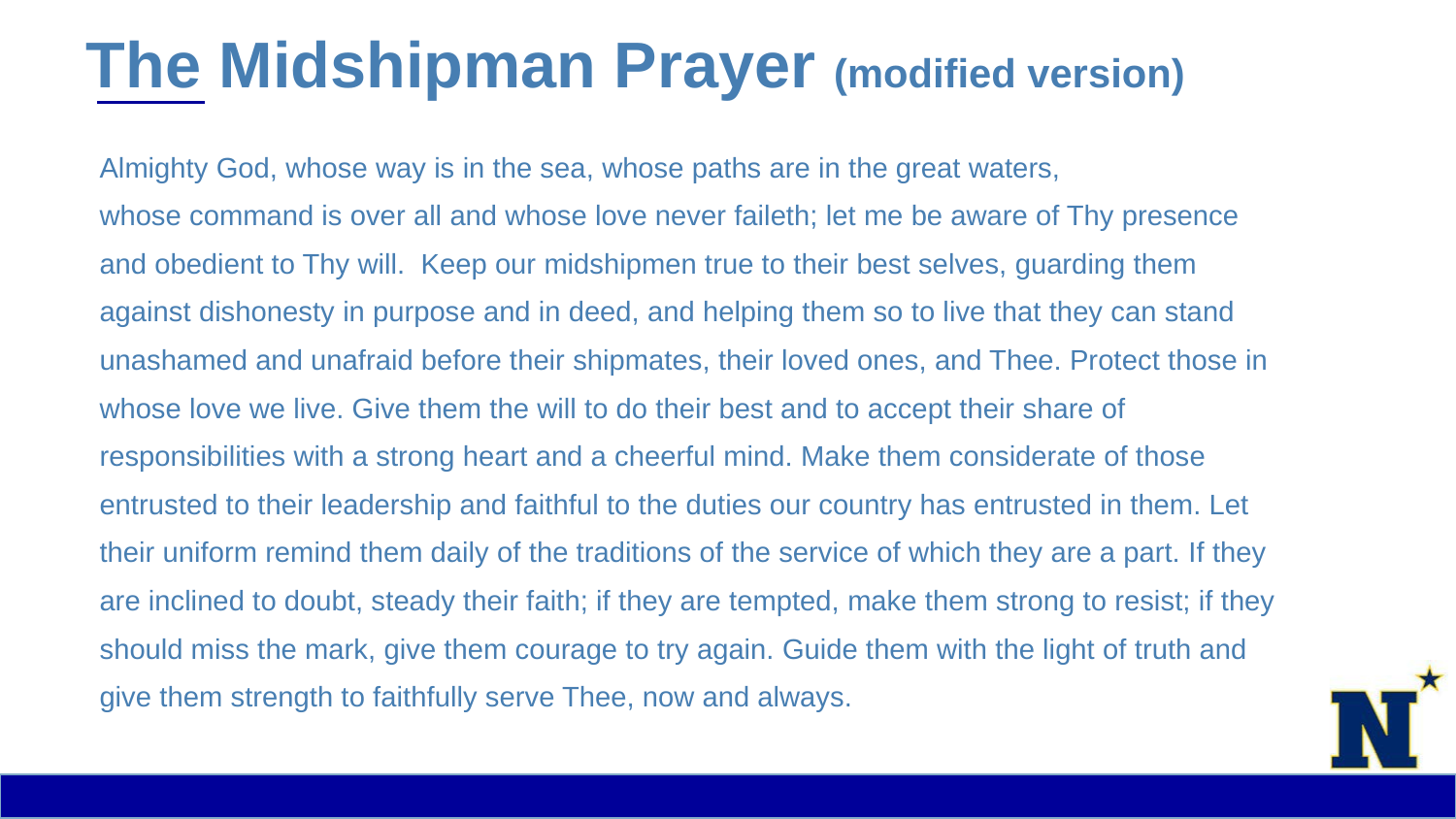

# The Midshipman Prayer (modified version)

Almighty God, whose way is in the sea, whose paths are in the great waters,
whose command is over all and whose love never faileth; let me be aware of Thy presence and obedient to Thy will.  Keep our midshipmen true to their best selves, guarding them against dishonesty in purpose and in deed, and helping them so to live that they can stand unashamed and unafraid before their shipmates, their loved ones, and Thee. Protect those in whose love we live. Give them the will to do their best and to accept their share of responsibilities with a strong heart and a cheerful mind. Make them considerate of those entrusted to their leadership and faithful to the duties our country has entrusted in them. Let their uniform remind them daily of the traditions of the service of which they are a part. If they are inclined to doubt, steady their faith; if they are tempted, make them strong to resist; if they should miss the mark, give them courage to try again. Guide them with the light of truth and give them strength to faithfully serve Thee, now and always.